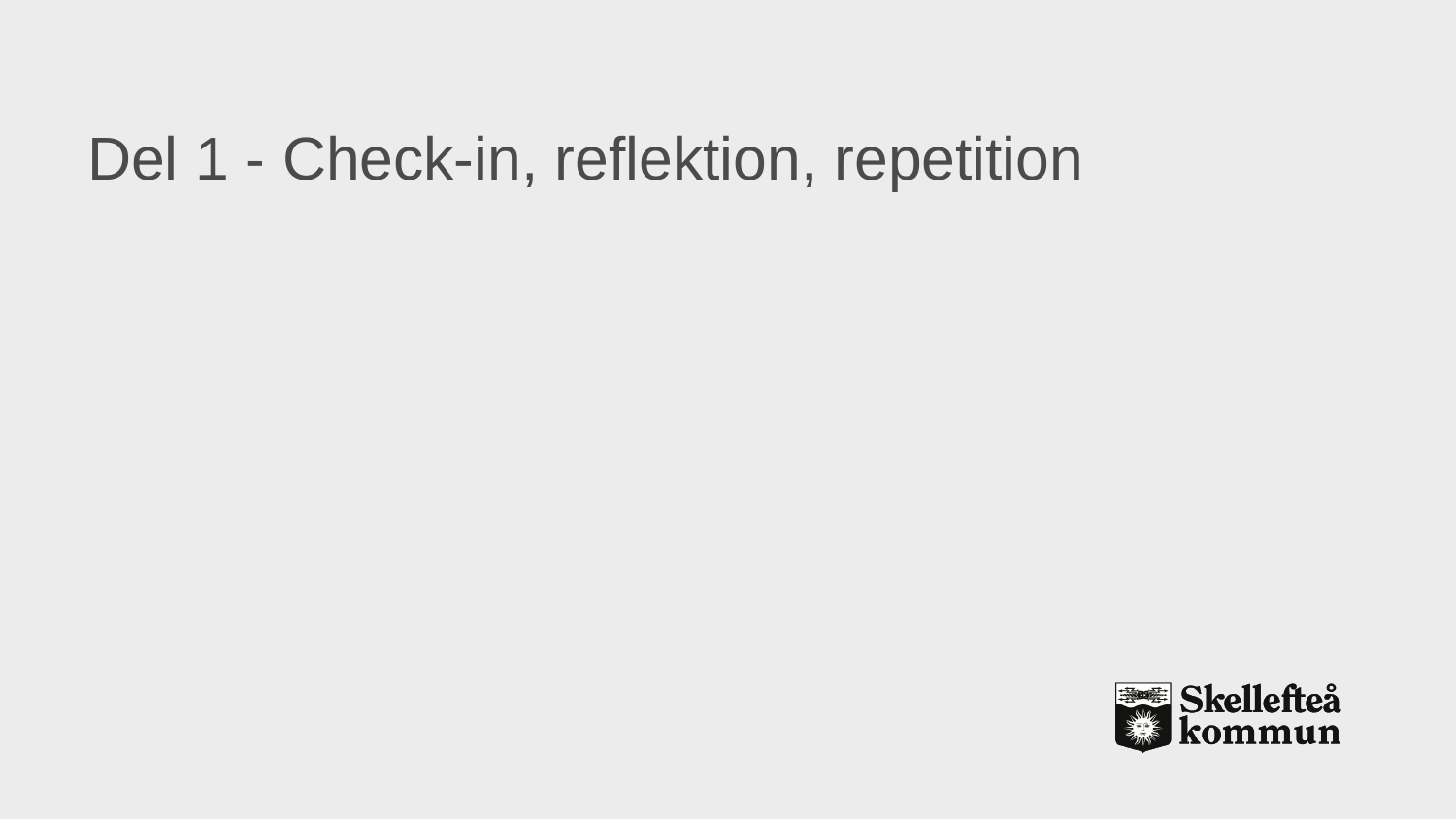

# Del 1 - Check-in, reflektion, repetition